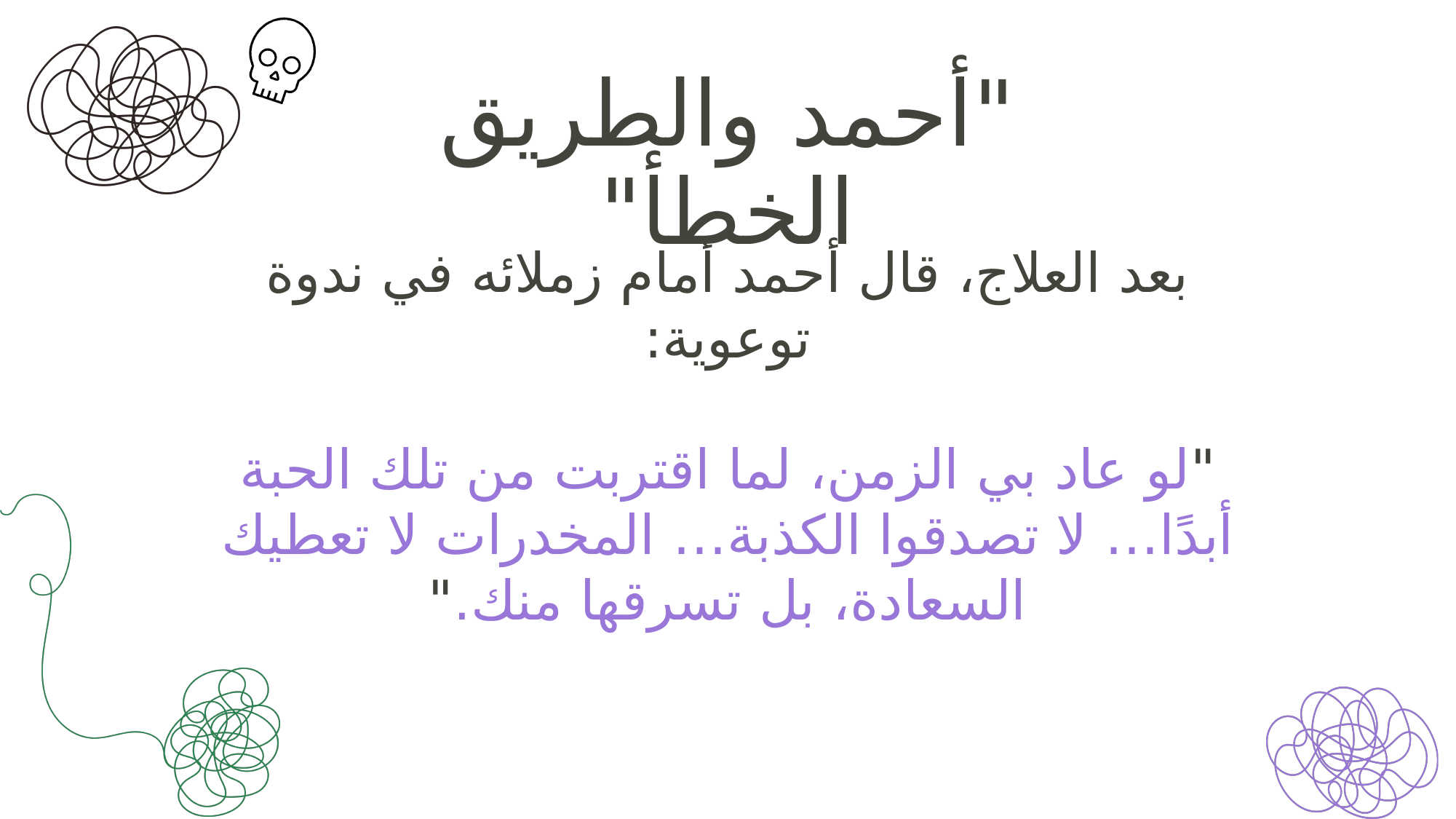

"أحمد والطريق الخطأ"
بعد العلاج، قال أحمد أمام زملائه في ندوة توعوية:

"لو عاد بي الزمن، لما اقتربت من تلك الحبة أبدًا… لا تصدقوا الكذبة… المخدرات لا تعطيك السعادة، بل تسرقها منك."